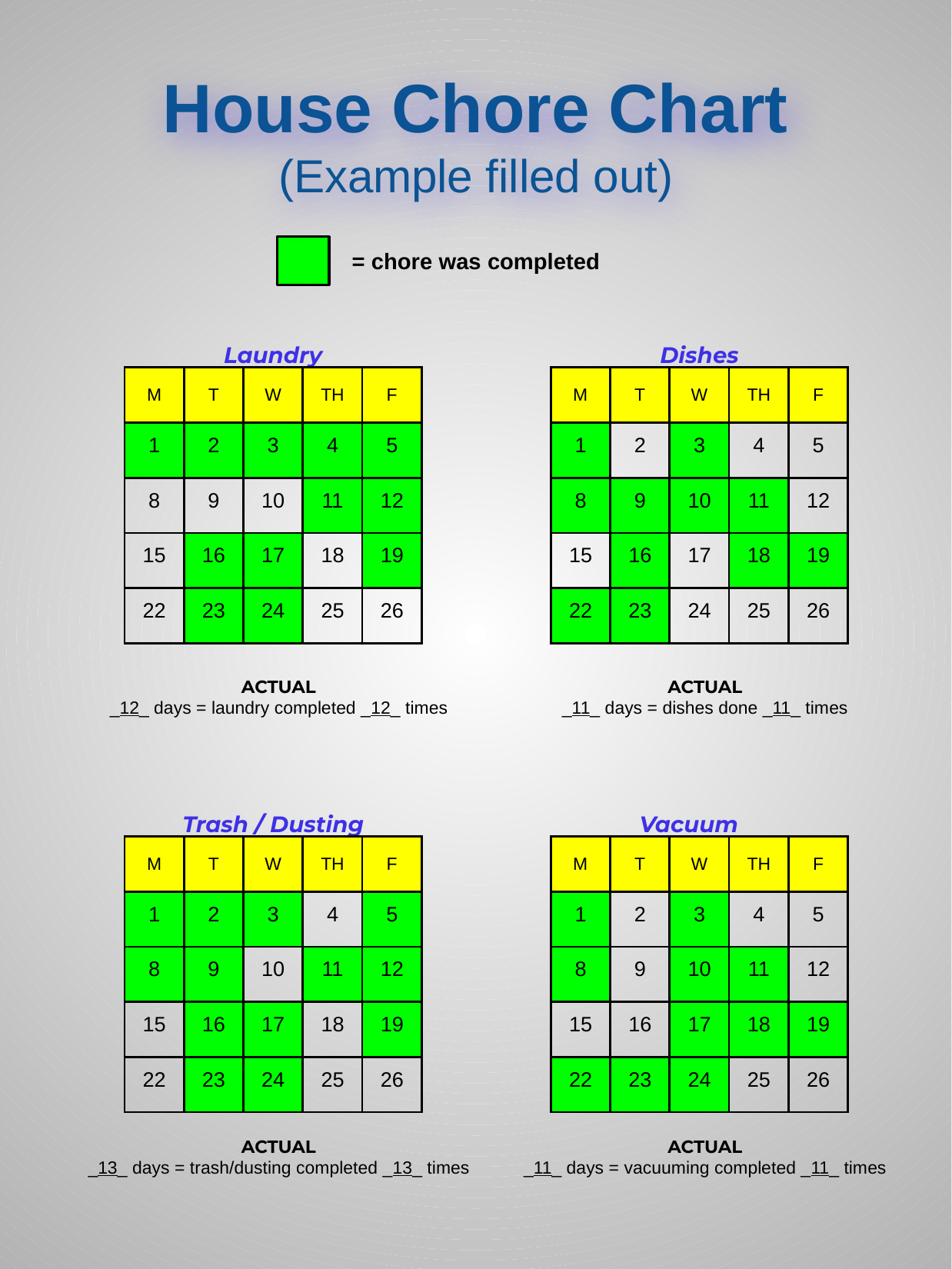

# House Chore Chart
(Example filled out)
= chore was completed

Laundry
Dishes
| M | T | W | TH | F |
| --- | --- | --- | --- | --- |
| 1 | 2 | 3 | 4 | 5 |
| 8 | 9 | 10 | 11 | 12 |
| 15 | 16 | 17 | 18 | 19 |
| 22 | 23 | 24 | 25 | 26 |
| M | T | W | TH | F |
| --- | --- | --- | --- | --- |
| 1 | 2 | 3 | 4 | 5 |
| 8 | 9 | 10 | 11 | 12 |
| 15 | 16 | 17 | 18 | 19 |
| 22 | 23 | 24 | 25 | 26 |
ACTUAL
_12_ days = laundry completed _12_ times
ACTUAL
_11_ days = dishes done _11_ times
Trash / Dusting
Vacuum
| M | T | W | TH | F |
| --- | --- | --- | --- | --- |
| 1 | 2 | 3 | 4 | 5 |
| 8 | 9 | 10 | 11 | 12 |
| 15 | 16 | 17 | 18 | 19 |
| 22 | 23 | 24 | 25 | 26 |
| M | T | W | TH | F |
| --- | --- | --- | --- | --- |
| 1 | 2 | 3 | 4 | 5 |
| 8 | 9 | 10 | 11 | 12 |
| 15 | 16 | 17 | 18 | 19 |
| 22 | 23 | 24 | 25 | 26 |
ACTUAL
_13_ days = trash/dusting completed _13_ times
ACTUAL
_11_ days = vacuuming completed _11_ times